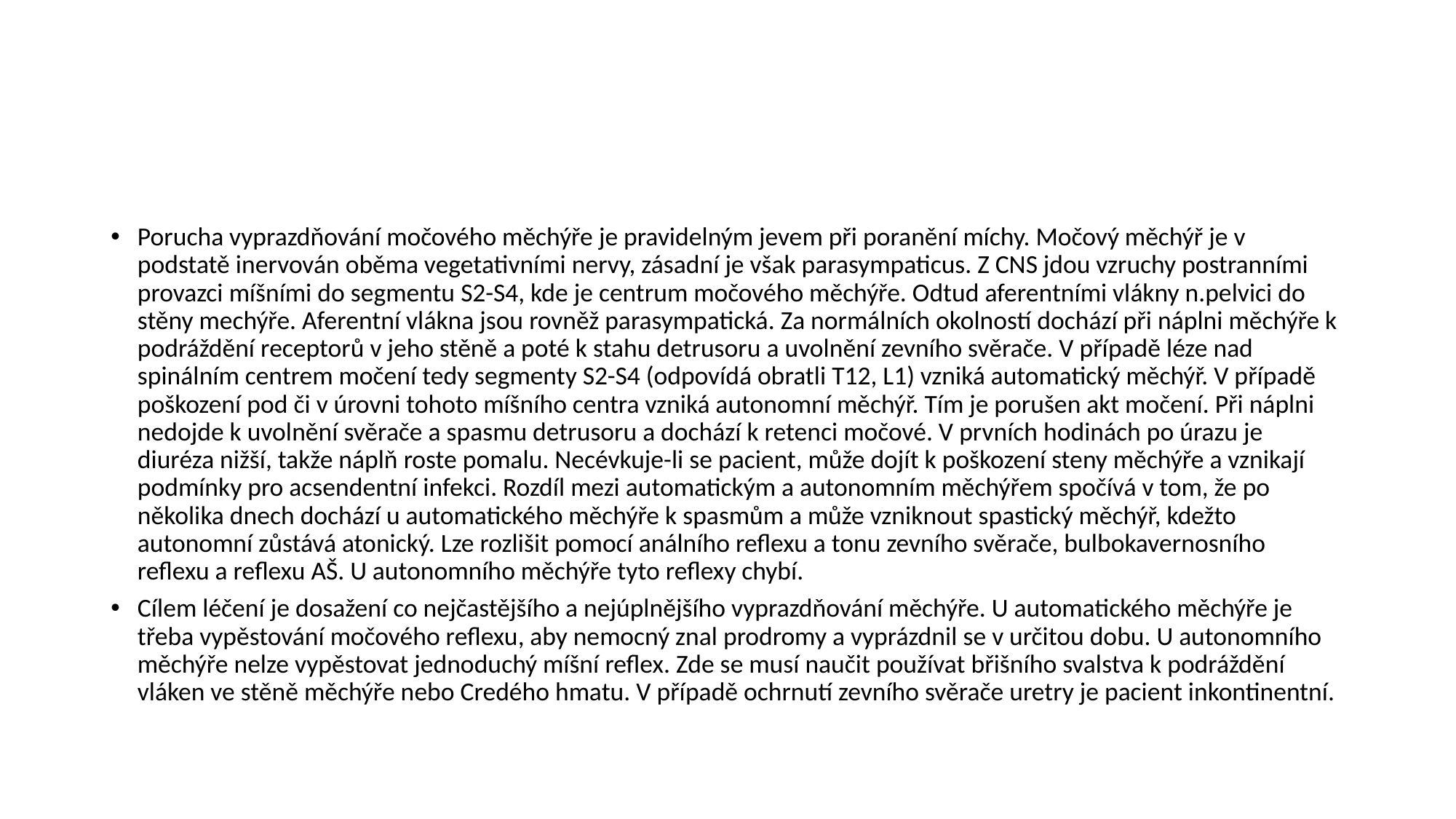

#
Porucha vyprazdňování močového měchýře je pravidelným jevem při poranění míchy. Močový měchýř je v podstatě inervován oběma vegetativními nervy, zásadní je však parasympaticus. Z CNS jdou vzruchy postranními provazci míšními do segmentu S2-S4, kde je centrum močového měchýře. Odtud aferentními vlákny n.pelvici do stěny mechýře. Aferentní vlákna jsou rovněž parasympatická. Za normálních okolností dochází při náplni měchýře k podráždění receptorů v jeho stěně a poté k stahu detrusoru a uvolnění zevního svěrače. V případě léze nad spinálním centrem močení tedy segmenty S2-S4 (odpovídá obratli T12, L1) vzniká automatický měchýř. V případě poškození pod či v úrovni tohoto míšního centra vzniká autonomní měchýř. Tím je porušen akt močení. Při náplni nedojde k uvolnění svěrače a spasmu detrusoru a dochází k retenci močové. V prvních hodinách po úrazu je diuréza nižší, takže náplň roste pomalu. Necévkuje-li se pacient, může dojít k poškození steny měchýře a vznikají podmínky pro acsendentní infekci. Rozdíl mezi automatickým a autonomním měchýřem spočívá v tom, že po několika dnech dochází u automatického měchýře k spasmům a může vzniknout spastický měchýř, kdežto autonomní zůstává atonický. Lze rozlišit pomocí análního reflexu a tonu zevního svěrače, bulbokavernosního reflexu a reflexu AŠ. U autonomního měchýře tyto reflexy chybí.
Cílem léčení je dosažení co nejčastějšího a nejúplnějšího vyprazdňování měchýře. U automatického měchýře je třeba vypěstování močového reflexu, aby nemocný znal prodromy a vyprázdnil se v určitou dobu. U autonomního měchýře nelze vypěstovat jednoduchý míšní reflex. Zde se musí naučit používat břišního svalstva k podráždění vláken ve stěně měchýře nebo Credého hmatu. V případě ochrnutí zevního svěrače uretry je pacient inkontinentní.